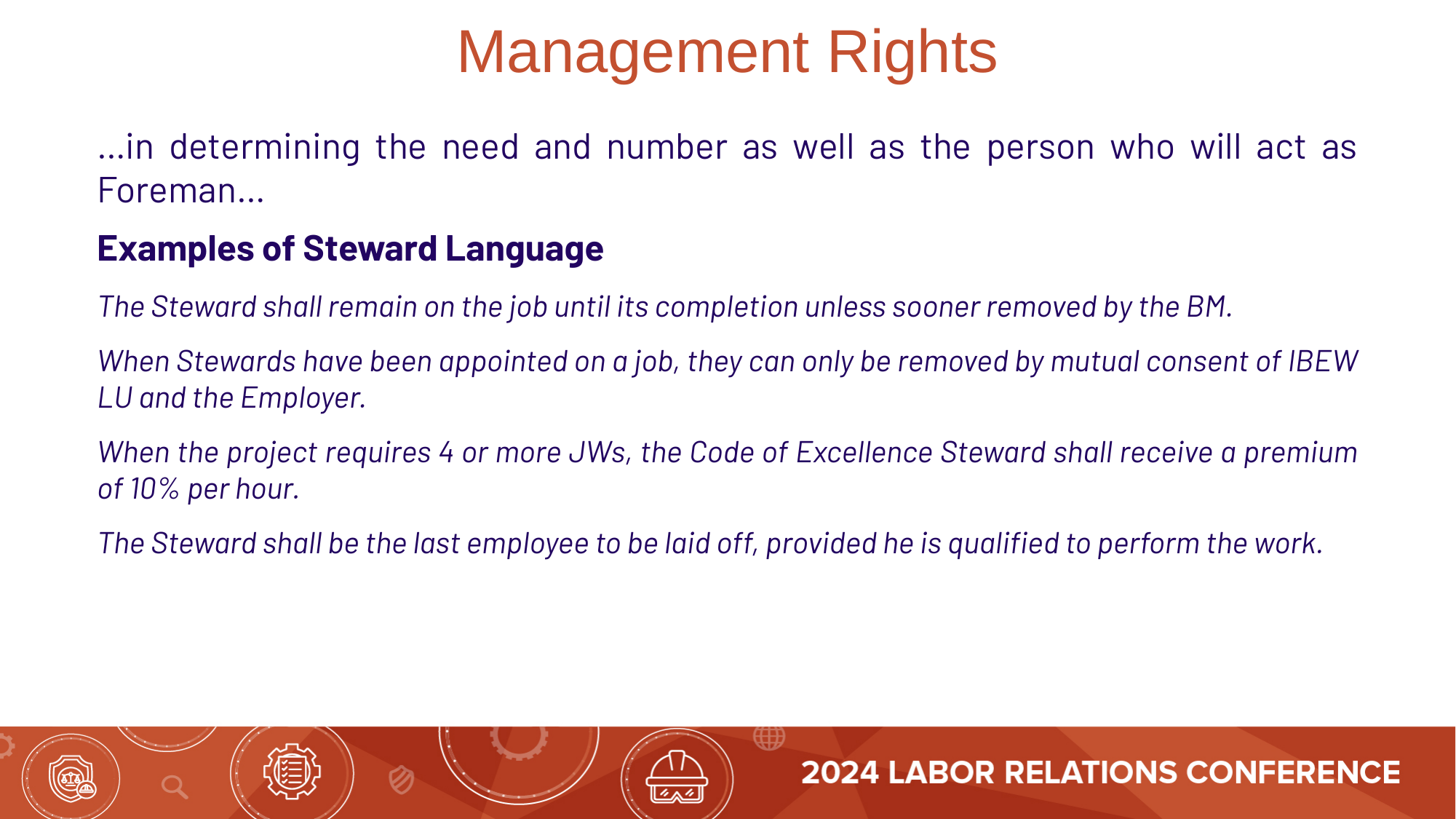

Management Rights
…in determining the need and number as well as the person who will act as Foreman…
Examples of Steward Language

The Steward shall remain on the job until its completion unless sooner removed by the BM.

When Stewards have been appointed on a job, they can only be removed by mutual consent of IBEW LU and the Employer.

When the project requires 4 or more JWs, the Code of Excellence Steward shall receive a premium of 10% per hour.

The Steward shall be the last employee to be laid off, provided he is qualified to perform the work.